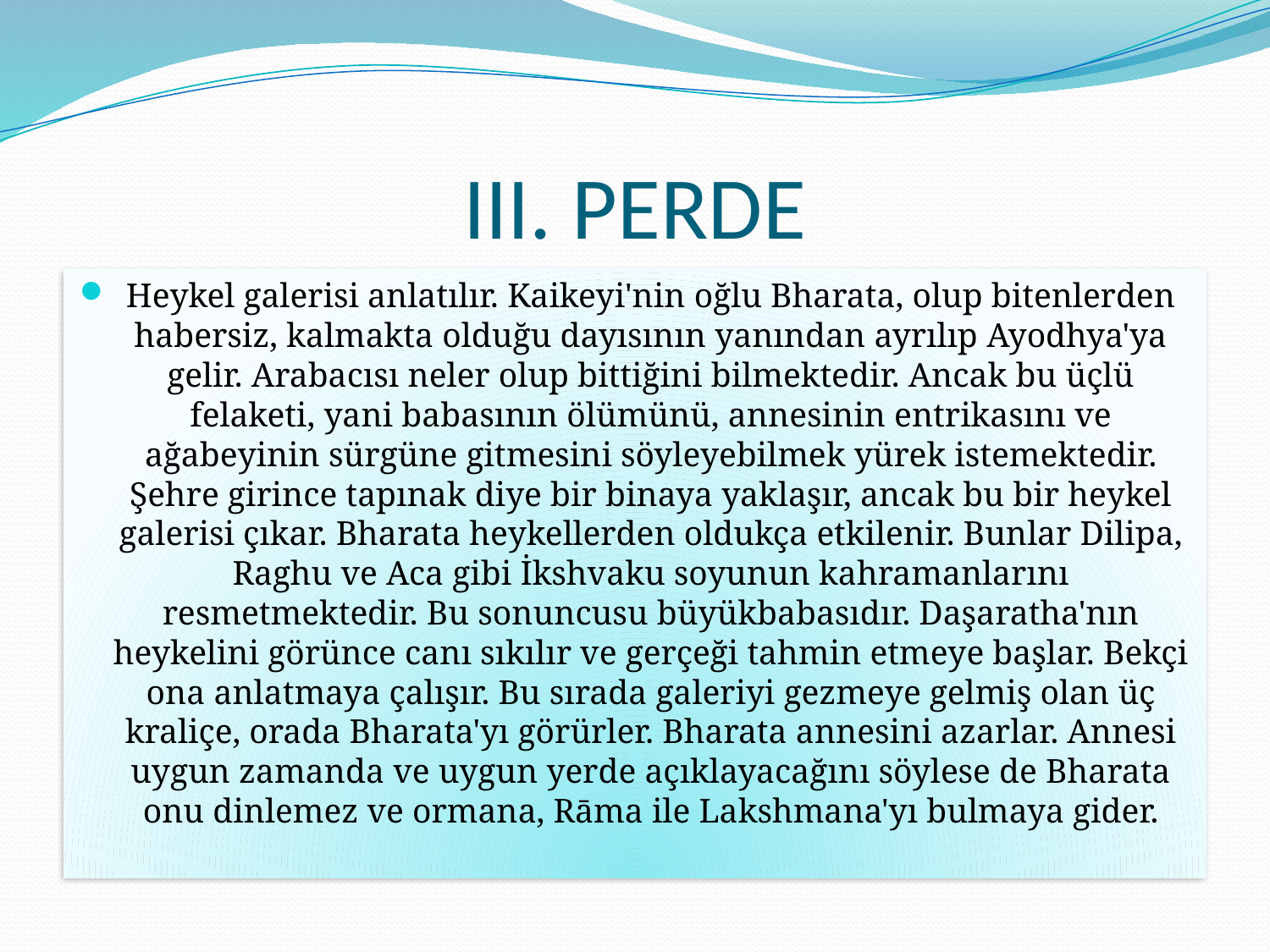

# III. PERDE
Heykel galerisi anlatılır. Kaikeyi'nin oğlu Bharata, olup bitenlerden habersiz, kalmakta olduğu dayısının yanından ayrılıp Ayodhya'ya gelir. Arabacısı neler olup bittiğini bilmektedir. Ancak bu üçlü felaketi, yani babasının ölümünü, annesinin entrikasını ve ağabeyinin sürgüne gitmesini söyleyebilmek yürek istemektedir. Şehre girince tapınak diye bir binaya yaklaşır, ancak bu bir heykel galerisi çıkar. Bharata heykellerden oldukça etkilenir. Bunlar Dilipa, Raghu ve Aca gibi İkshvaku soyunun kahramanlarını resmetmektedir. Bu sonuncusu büyükbabasıdır. Daşaratha'nın heykelini görünce canı sıkılır ve gerçeği tahmin etmeye başlar. Bekçi ona anlatmaya çalışır. Bu sırada galeriyi gezmeye gelmiş olan üç kraliçe, orada Bharata'yı görürler. Bharata annesini azarlar. Annesi uygun zamanda ve uygun yerde açıklayacağını söylese de Bharata onu dinlemez ve ormana, Rāma ile Lakshmana'yı bulmaya gider.